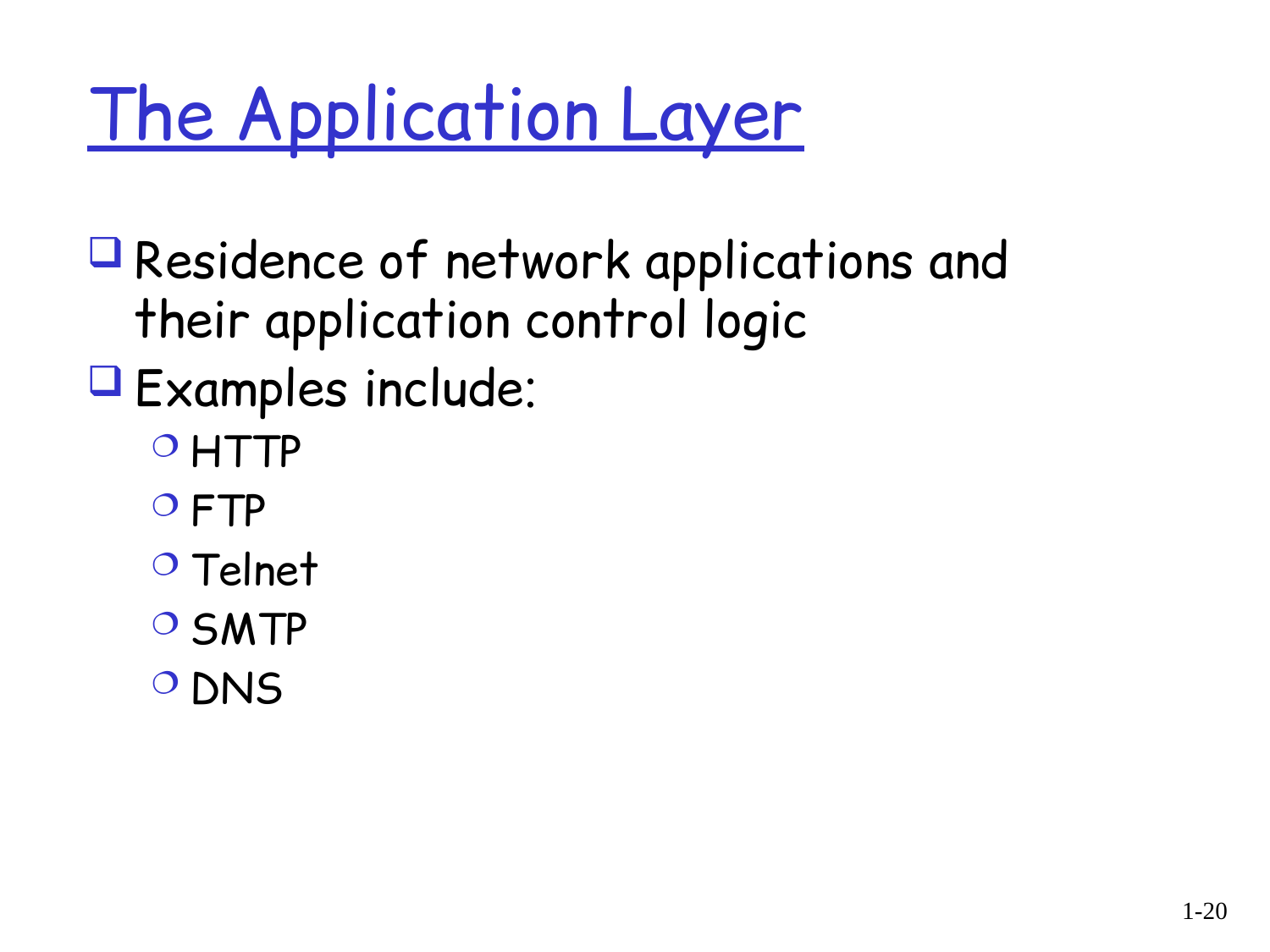

# The Application Layer
Residence of network applications and their application control logic
Examples include:
HTTP
FTP
Telnet
SMTP
DNS
1-20